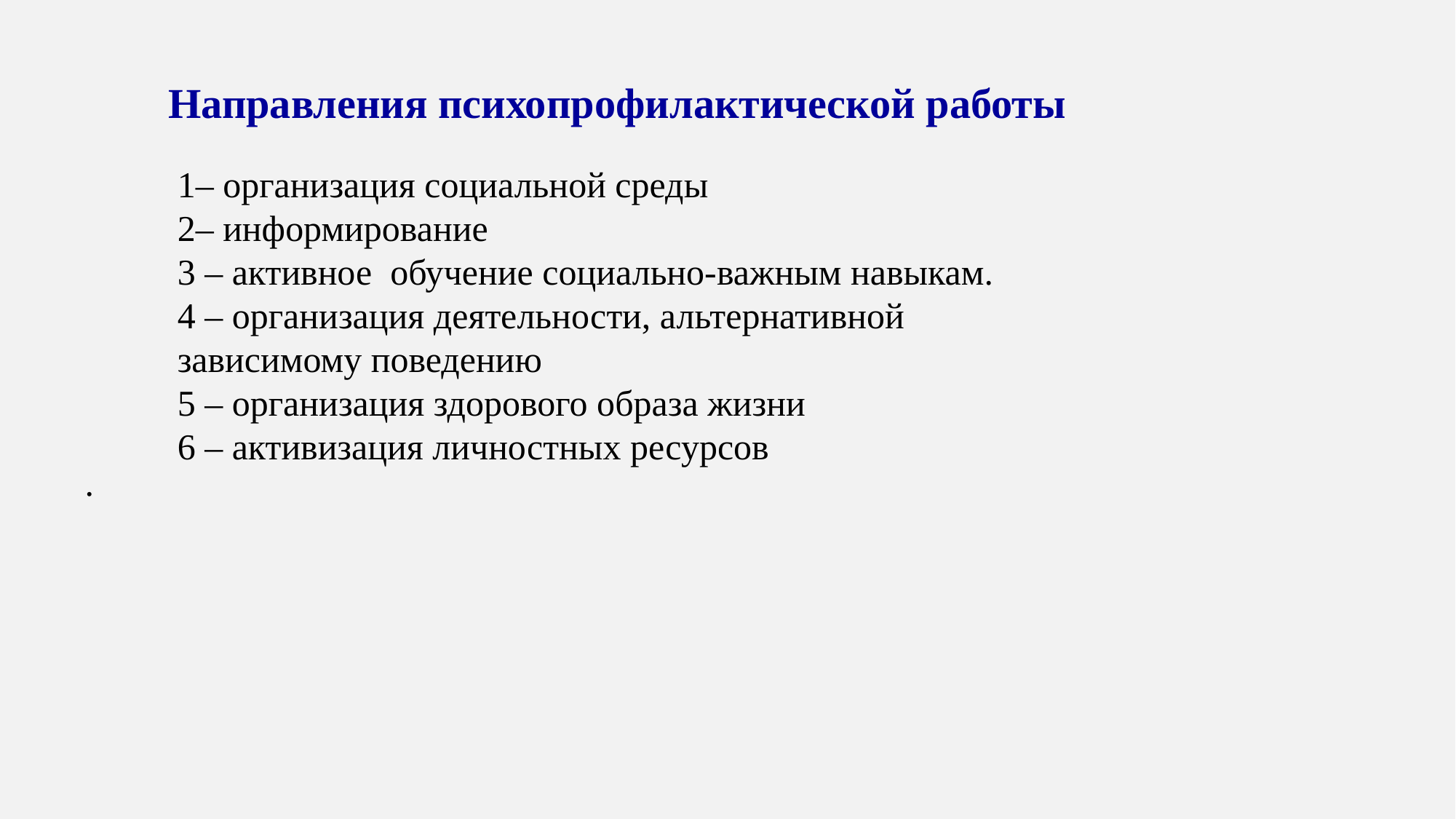

# Направления психопрофилактической работы
1– организация социальной среды
2– информирование
3 – активное  обучение социально-важным навыкам.
4 – организация деятельности, альтернативной зависимому поведению
5 – организация здорового образа жизни
6 – активизация личностных ресурсов
.